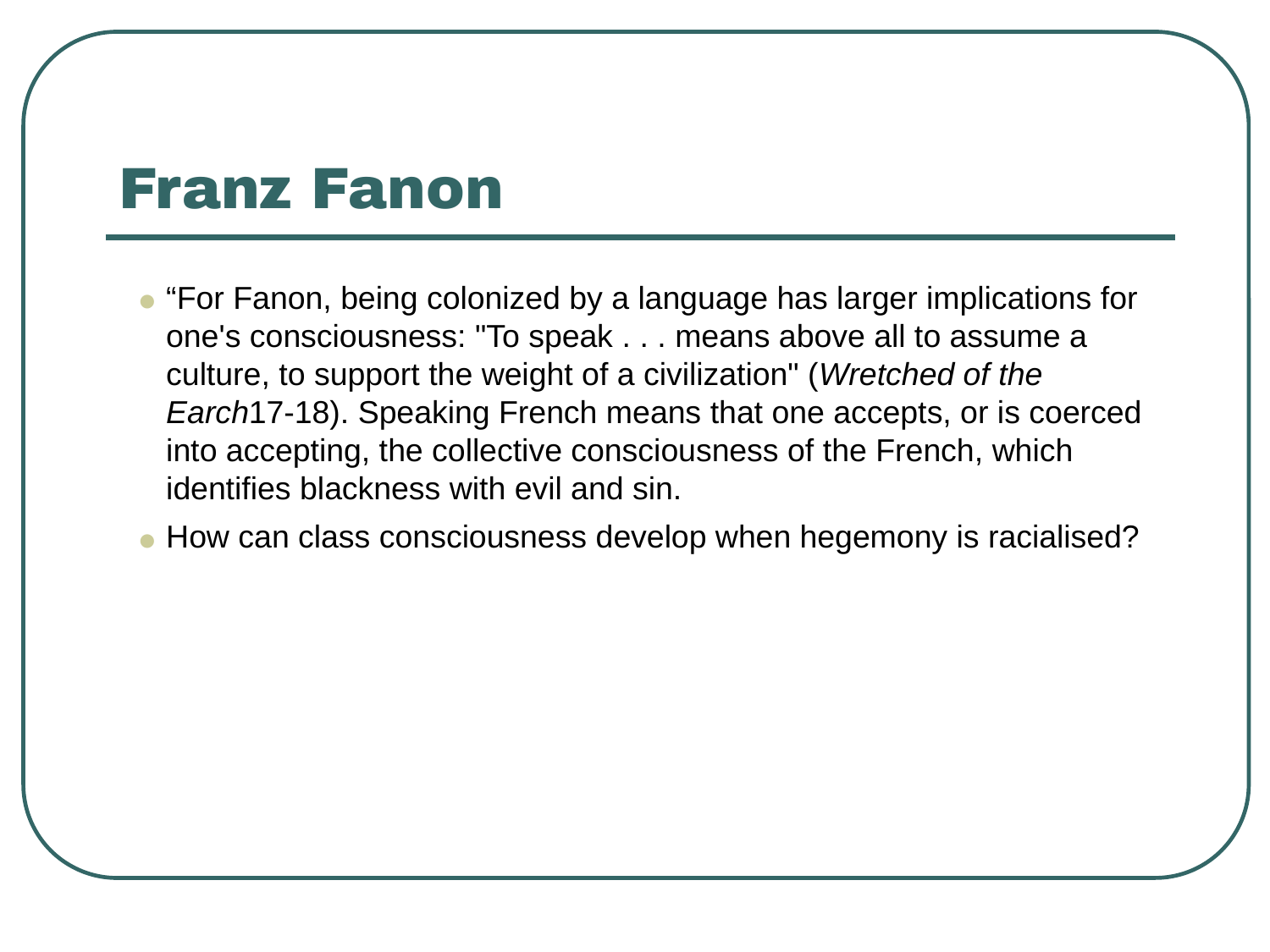

# Franz Fanon
“For Fanon, being colonized by a language has larger implications for one's consciousness: "To speak . . . means above all to assume a culture, to support the weight of a civilization" (Wretched of the Earch17-18). Speaking French means that one accepts, or is coerced into accepting, the collective consciousness of the French, which identifies blackness with evil and sin.
How can class consciousness develop when hegemony is racialised?